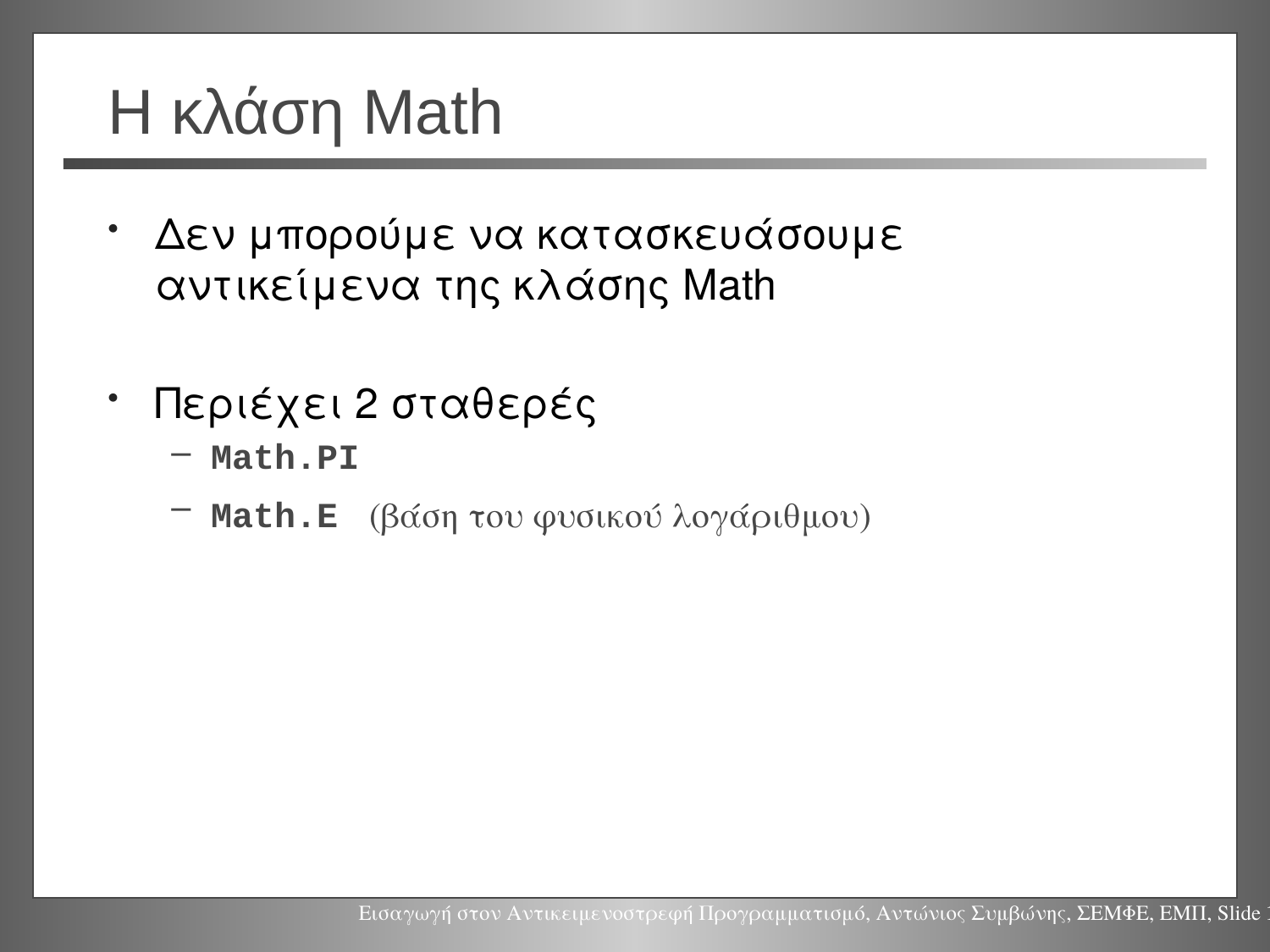

# Η κλάση Math
Δεν μπορούμε να κατασκευάσουμε αντικείμενα της κλάσης Math

Περιέχει 2 σταθερές
Math.PI
Math.E   (βάση του φυσικού λογάριθμου)